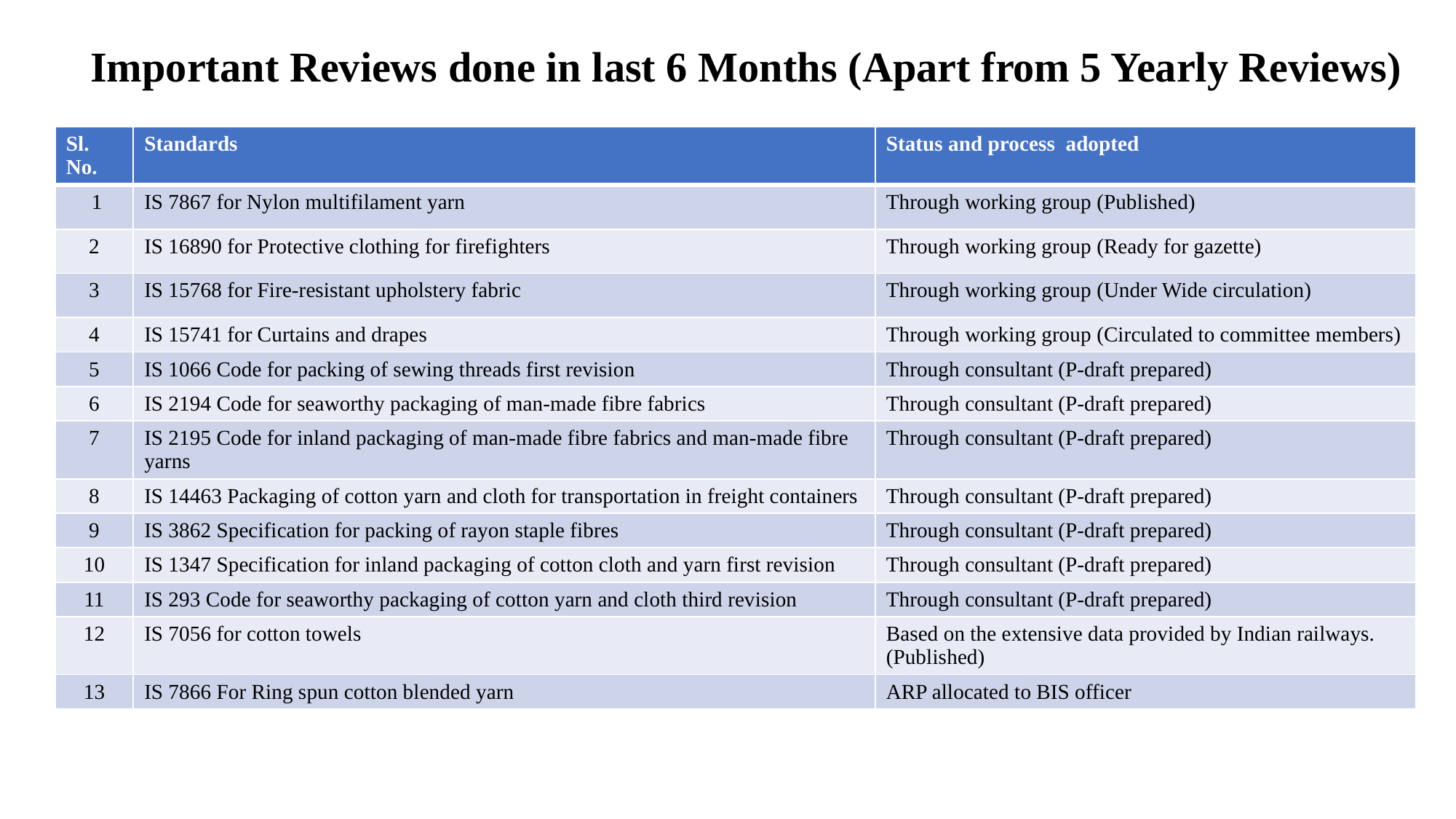

# Important Reviews done in last 6 Months (Apart from 5 Yearly Reviews)
| Sl. No. | Standards | Status and process adopted |
| --- | --- | --- |
| 1 | IS 7867 for Nylon multifilament yarn | Through working group (Published) |
| 2 | IS 16890 for Protective clothing for firefighters | Through working group (Ready for gazette) |
| 3 | IS 15768 for Fire-resistant upholstery fabric | Through working group (Under Wide circulation) |
| 4 | IS 15741 for Curtains and drapes | Through working group (Circulated to committee members) |
| 5 | IS 1066 Code for packing of sewing threads first revision | Through consultant (P-draft prepared) |
| 6 | IS 2194 Code for seaworthy packaging of man-made fibre fabrics | Through consultant (P-draft prepared) |
| 7 | IS 2195 Code for inland packaging of man-made fibre fabrics and man-made fibre yarns | Through consultant (P-draft prepared) |
| 8 | IS 14463 Packaging of cotton yarn and cloth for transportation in freight containers | Through consultant (P-draft prepared) |
| 9 | IS 3862 Specification for packing of rayon staple fibres | Through consultant (P-draft prepared) |
| 10 | IS 1347 Specification for inland packaging of cotton cloth and yarn first revision | Through consultant (P-draft prepared) |
| 11 | IS 293 Code for seaworthy packaging of cotton yarn and cloth third revision | Through consultant (P-draft prepared) |
| 12 | IS 7056 for cotton towels | Based on the extensive data provided by Indian railways. (Published) |
| 13 | IS 7866 For Ring spun cotton blended yarn | ARP allocated to BIS officer |